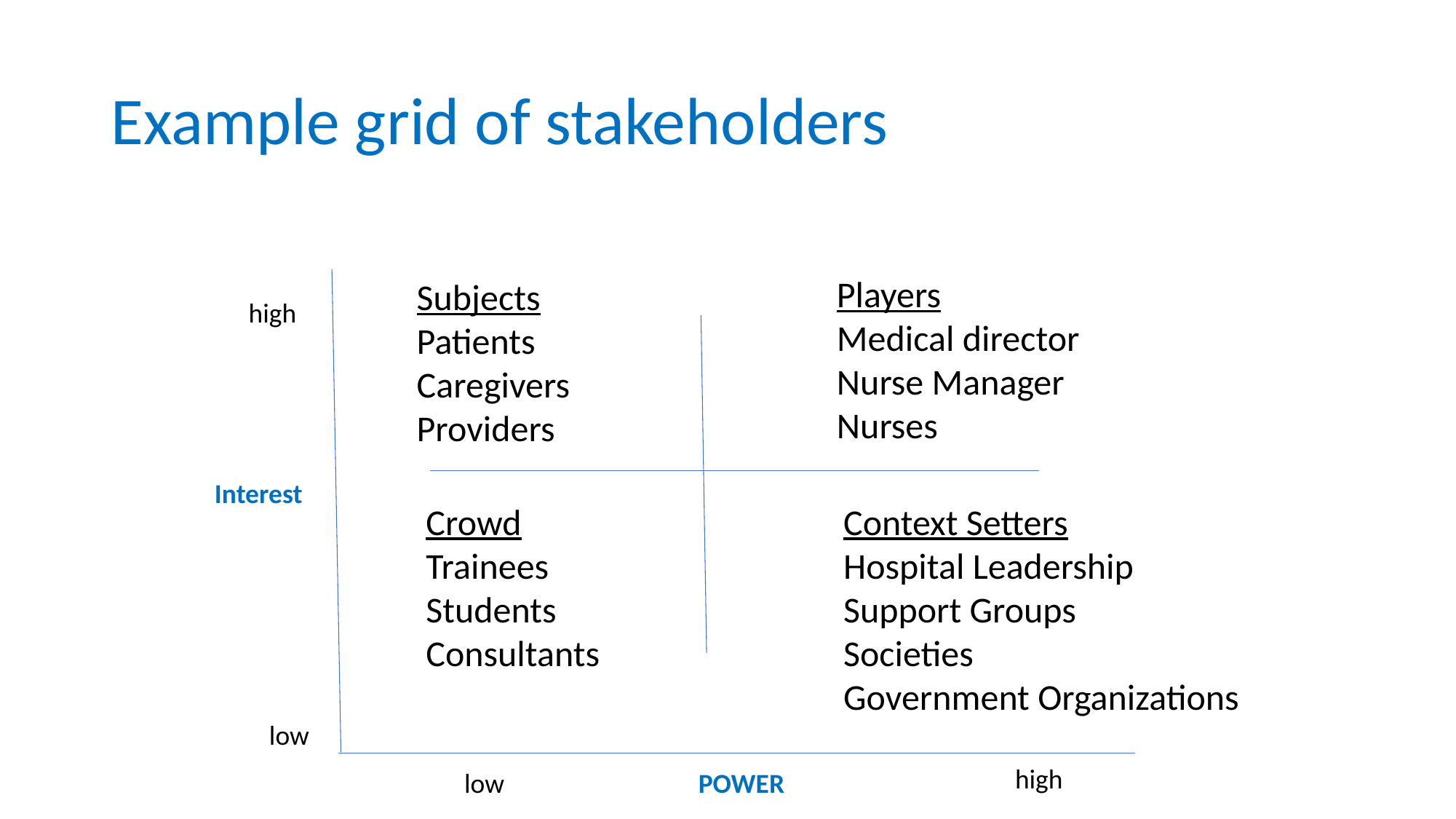

# Example grid of stakeholders
Players
Medical director
Nurse Manager
Nurses
Subjects
Patients
Caregivers
Providers
high
Interest
Crowd
Trainees
Students
Consultants
Context Setters
Hospital Leadership
Support Groups
Societies
Government Organizations

low
high
low
POWER